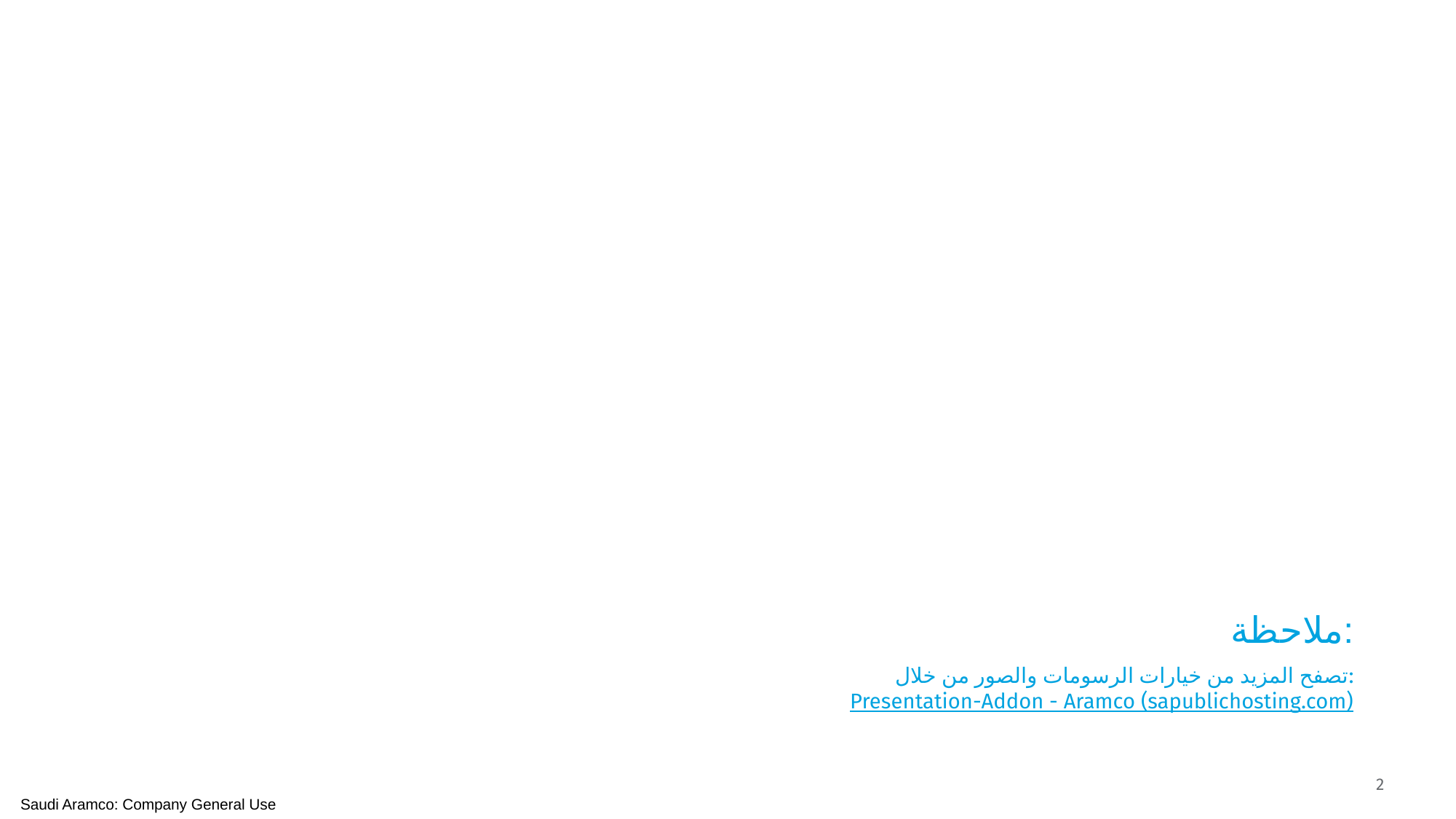

ملاحظة:
تصفح المزيد من خيارات الرسومات والصور من خلال:
Presentation-Addon - Aramco (sapublichosting.com)